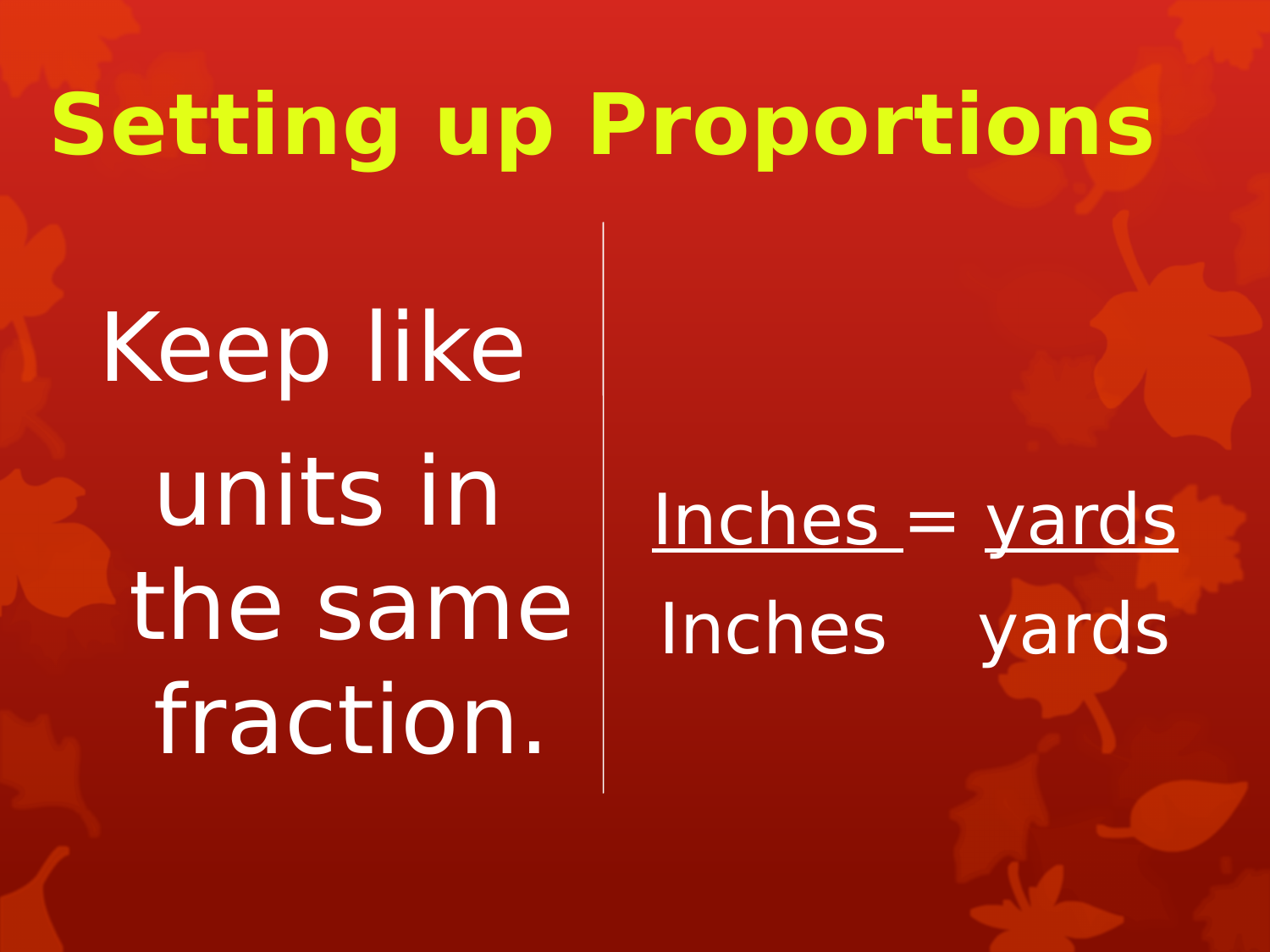

Setting up Proportions

Keep like
units in the same fraction.

Inches = yards
Inches    yards